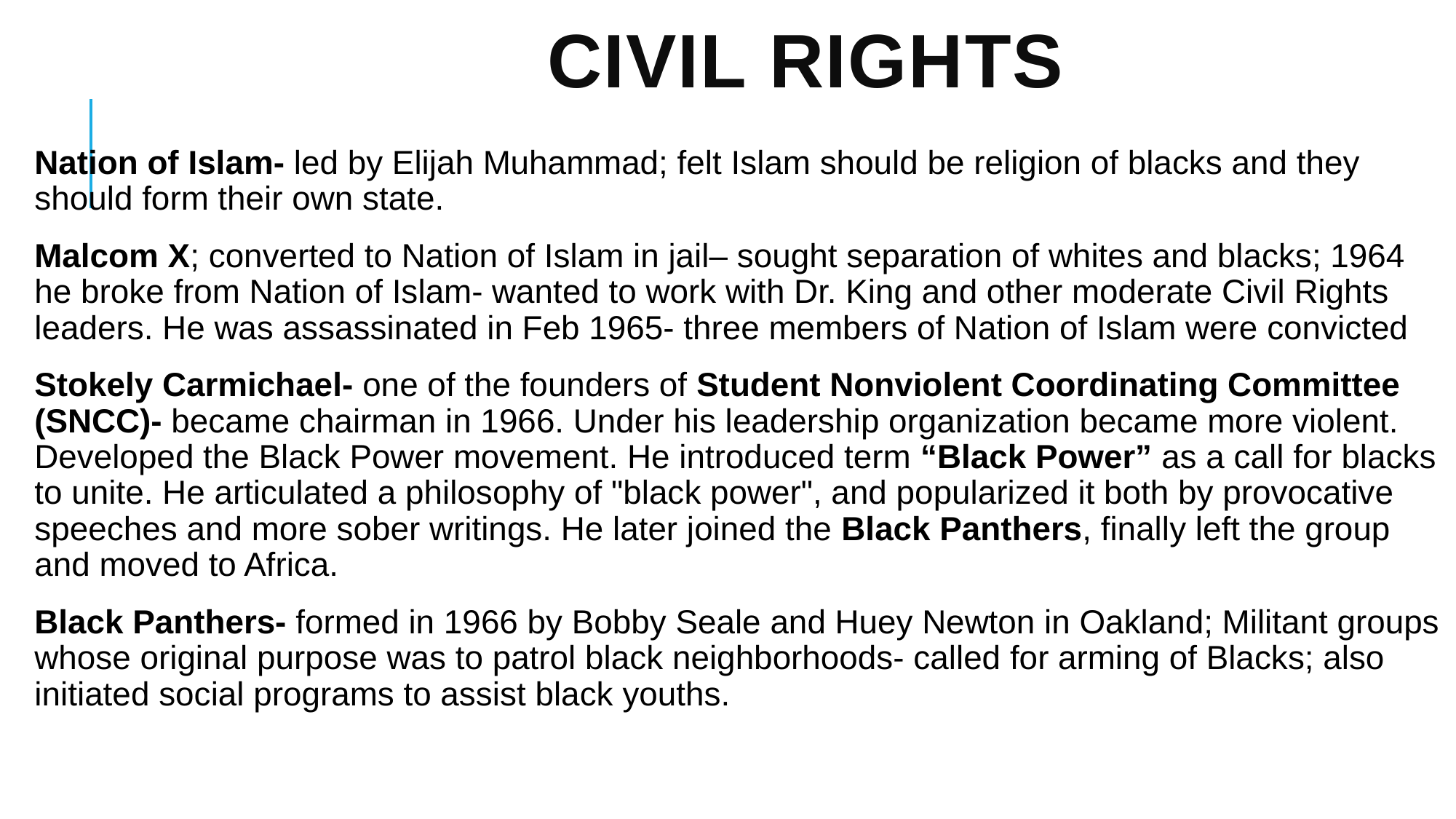

# Civil Rights
Nation of Islam- led by Elijah Muhammad; felt Islam should be religion of blacks and they should form their own state.
Malcom X; converted to Nation of Islam in jail– sought separation of whites and blacks; 1964 he broke from Nation of Islam- wanted to work with Dr. King and other moderate Civil Rights leaders. He was assassinated in Feb 1965- three members of Nation of Islam were convicted
Stokely Carmichael- one of the founders of Student Nonviolent Coordinating Committee (SNCC)- became chairman in 1966. Under his leadership organization became more violent. Developed the Black Power movement. He introduced term “Black Power” as a call for blacks to unite. He articulated a philosophy of "black power", and popularized it both by provocative speeches and more sober writings. He later joined the Black Panthers, finally left the group and moved to Africa.
Black Panthers- formed in 1966 by Bobby Seale and Huey Newton in Oakland; Militant groups whose original purpose was to patrol black neighborhoods- called for arming of Blacks; also initiated social programs to assist black youths.